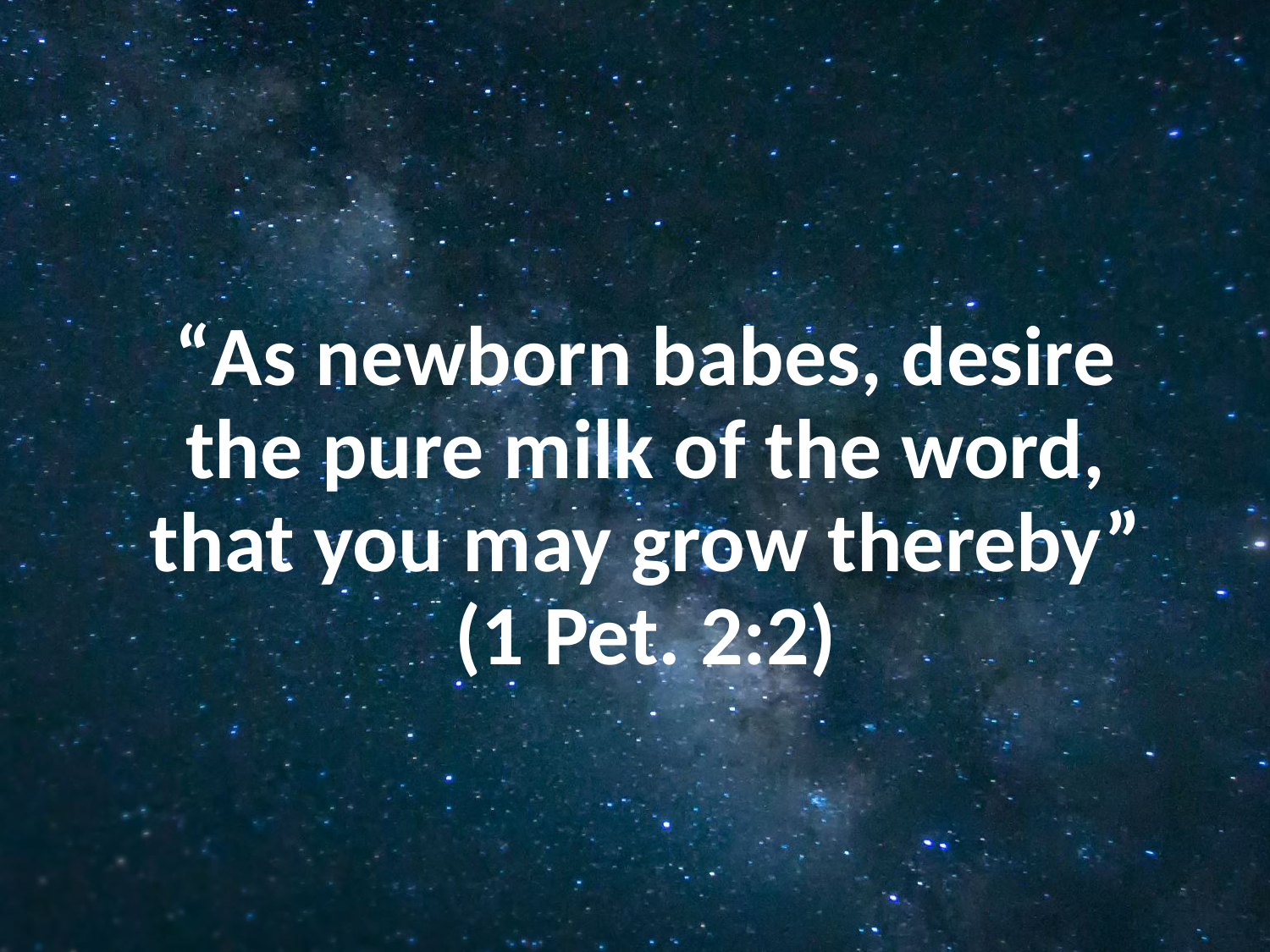

“As newborn babes, desire the pure milk of the word, that you may grow thereby” (1 Pet. 2:2)